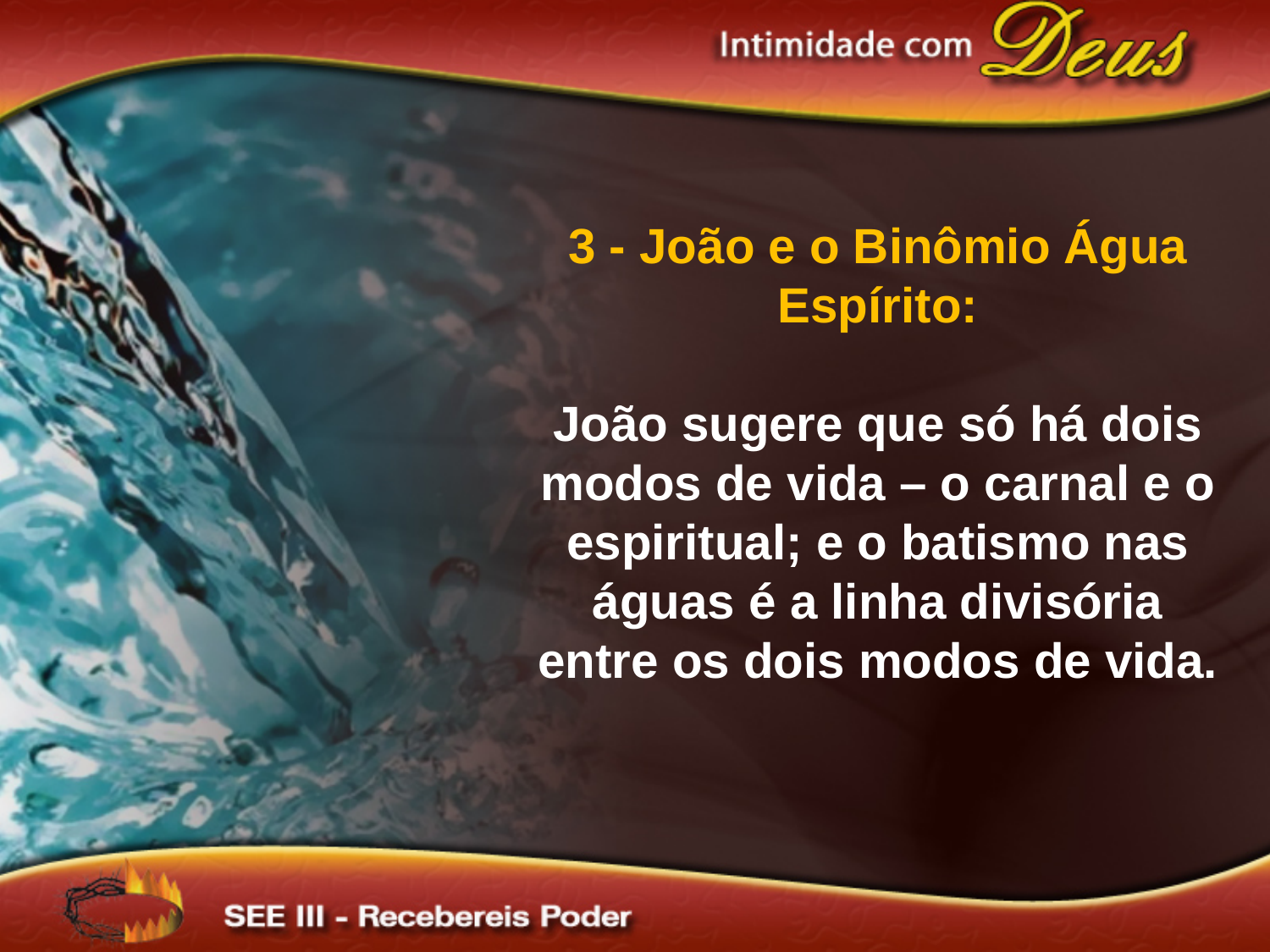

3 - João e o Binômio Água Espírito:

João sugere que só há dois modos de vida – o carnal e o espiritual; e o batismo nas águas é a linha divisória entre os dois modos de vida.